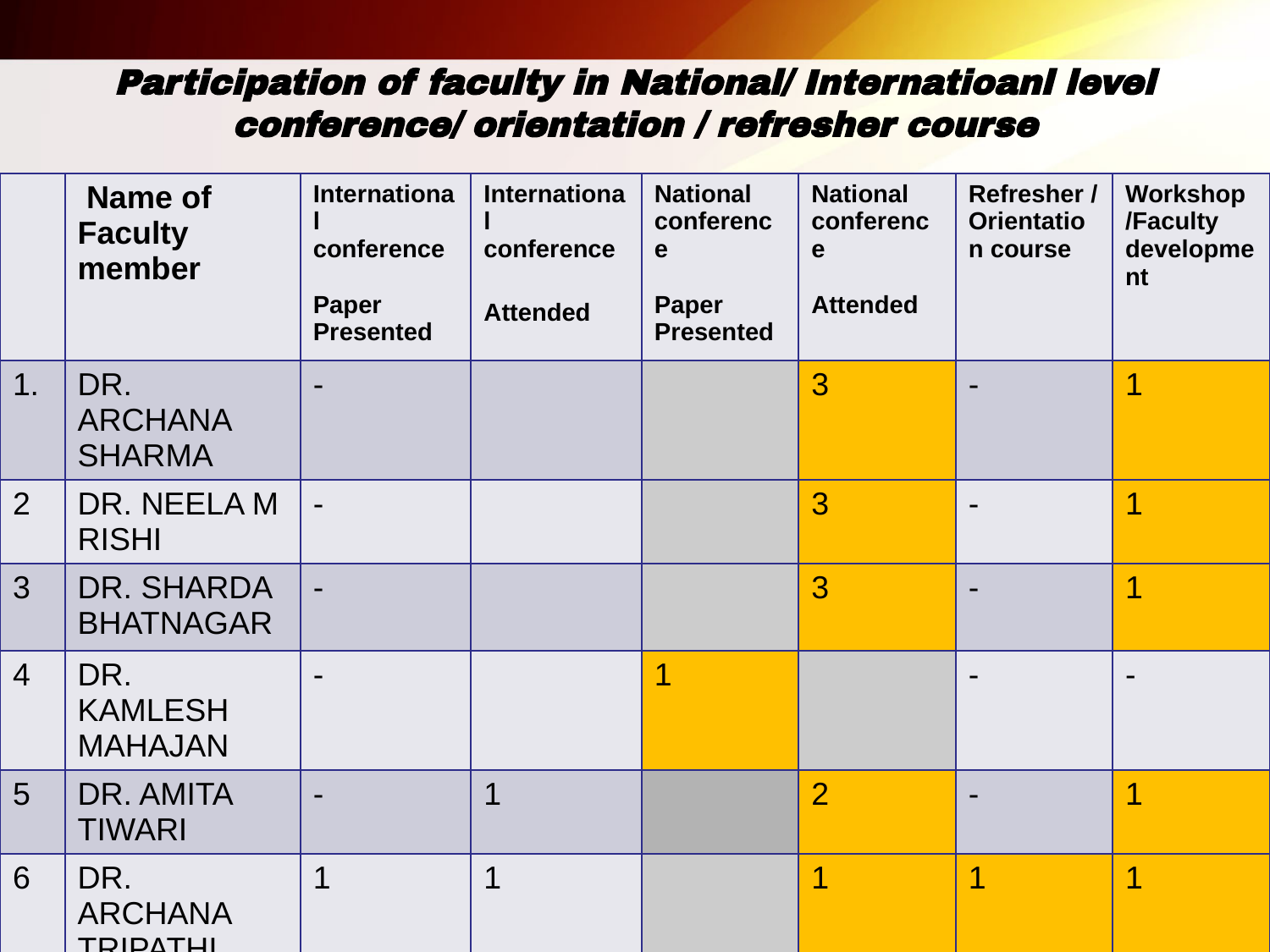

# Participation of faculty in National/ Internatioanl level conference/ orientation / refresher course
|  | Name of Faculty member | International conference Paper Presented | International conference Attended | National conference Paper Presented | National conference Attended | Refresher /Orientation course | Workshop /Faculty development |
| --- | --- | --- | --- | --- | --- | --- | --- |
| 1. | DR. ARCHANA SHARMA | - |  |  | 3 | - | 1 |
| 2 | DR. NEELA M RISHI | - |  |  | 3 | - | 1 |
| 3 | DR. SHARDA BHATNAGAR | - |  |  | 3 | - | 1 |
| 4 | DR. KAMLESH MAHAJAN | - |  | 1 |  | - | - |
| 5 | DR. AMITA TIWARI | - | 1 |  | 2 | - | 1 |
| 6 | DR. ARCHANA TRIPATHI | 1 | 1 |  | 1 | 1 | 1 |
| 7 | DR. SAPNA GANDHI | - |  | - |  | 2 | 1 |
| 8 | DR. ANUPAMA SRIVASTAVA | 1 |  | 2 |  | - | 1 |
| 9 | DR.MEENAKSHI KUMAR | 1 |  | 1 |  |  | 1 |
| 10 | ARTI RANI PRAJAPATI |  |  | 2 |  |  | 1 |